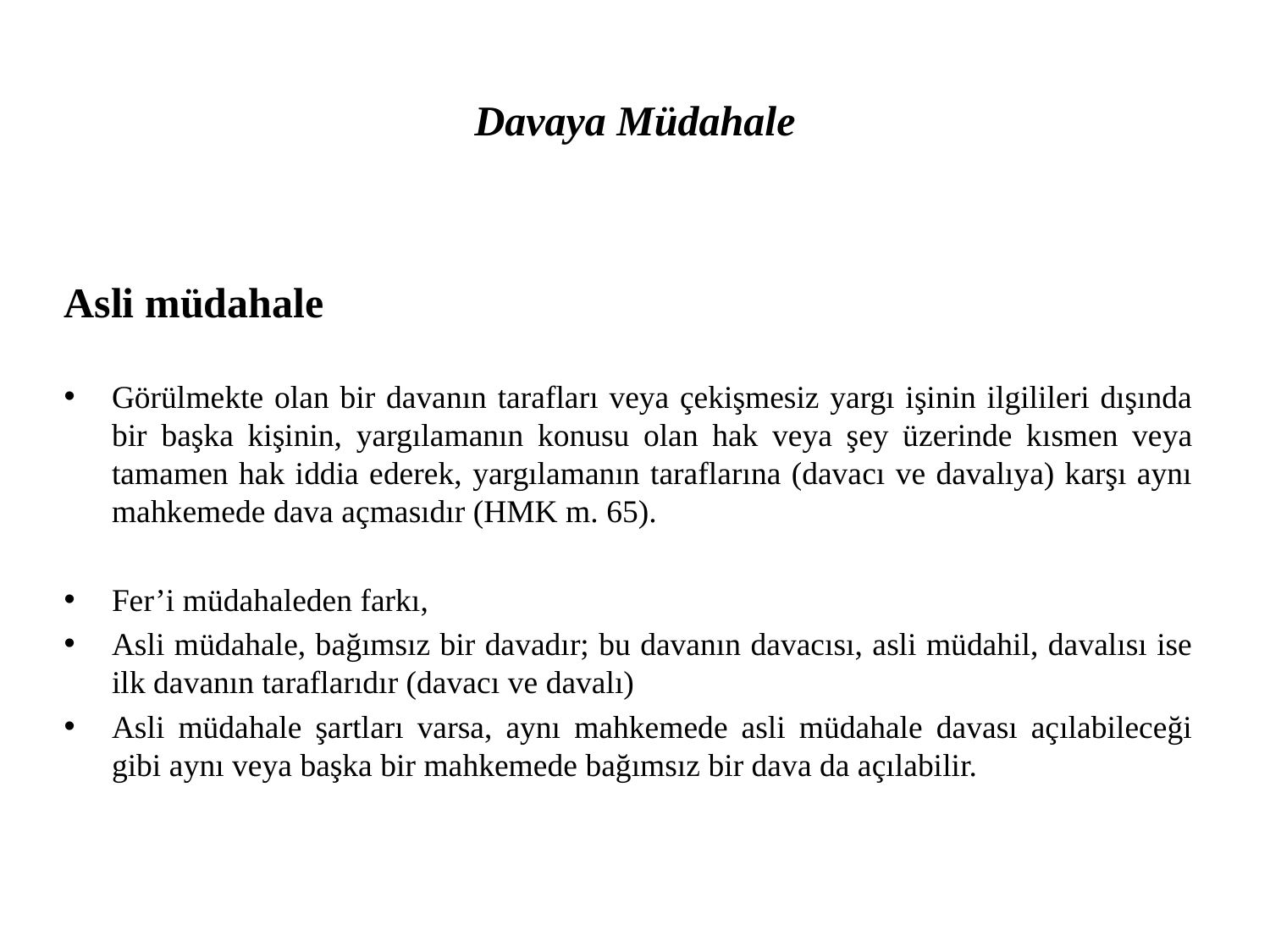

# Davaya Müdahale

Asli müdahale

Görülmekte olan bir davanın tarafları veya çekişmesiz yargı işinin ilgilileri dışında bir başka kişinin, yargılamanın konusu olan hak veya şey üzerinde kısmen veya tamamen hak iddia ederek, yargılamanın taraflarına (davacı ve davalıya) karşı aynı mahkemede dava açmasıdır (HMK m. 65).

Fer’i müdahaleden farkı,
Asli müdahale, bağımsız bir davadır; bu davanın davacısı, asli müdahil, davalısı ise ilk davanın taraflarıdır (davacı ve davalı)
Asli müdahale şartları varsa, aynı mahkemede asli müdahale davası açılabileceği gibi aynı veya başka bir mahkemede bağımsız bir dava da açılabilir.